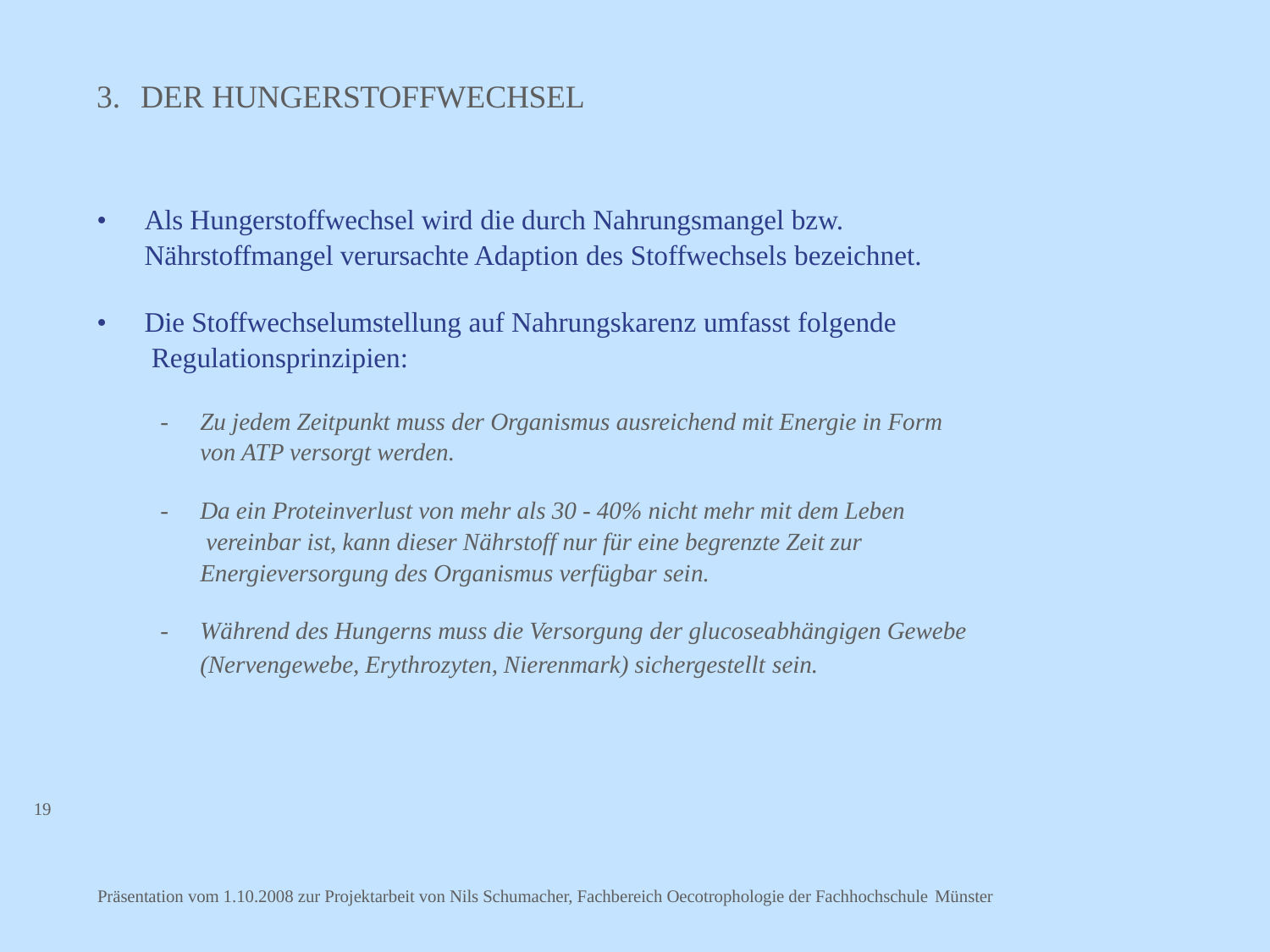

# 3.	DER HUNGERSTOFFWECHSEL
•	Als Hungerstoffwechsel wird die durch Nahrungsmangel bzw.  Nährstoffmangel verursachte Adaption des Stoffwechsels bezeichnet.

•	Die Stoffwechselumstellung auf Nahrungskarenz umfasst folgende  Regulationsprinzipien:

-	Zu jedem Zeitpunkt muss der Organismus ausreichend mit Energie in Form  von ATP versorgt werden.

-	Da ein Proteinverlust von mehr als 30 - 40% nicht mehr mit dem Leben  vereinbar ist, kann dieser Nährstoff nur für eine begrenzte Zeit zur  Energieversorgung des Organismus verfügbar sein.
-	Während des Hungerns muss die Versorgung der glucoseabhängigen Gewebe  (Nervengewebe, Erythrozyten, Nierenmark) sichergestellt sein.
19
Präsentation vom 1.10.2008 zur Projektarbeit von Nils Schumacher, Fachbereich Oecotrophologie der Fachhochschule Münster